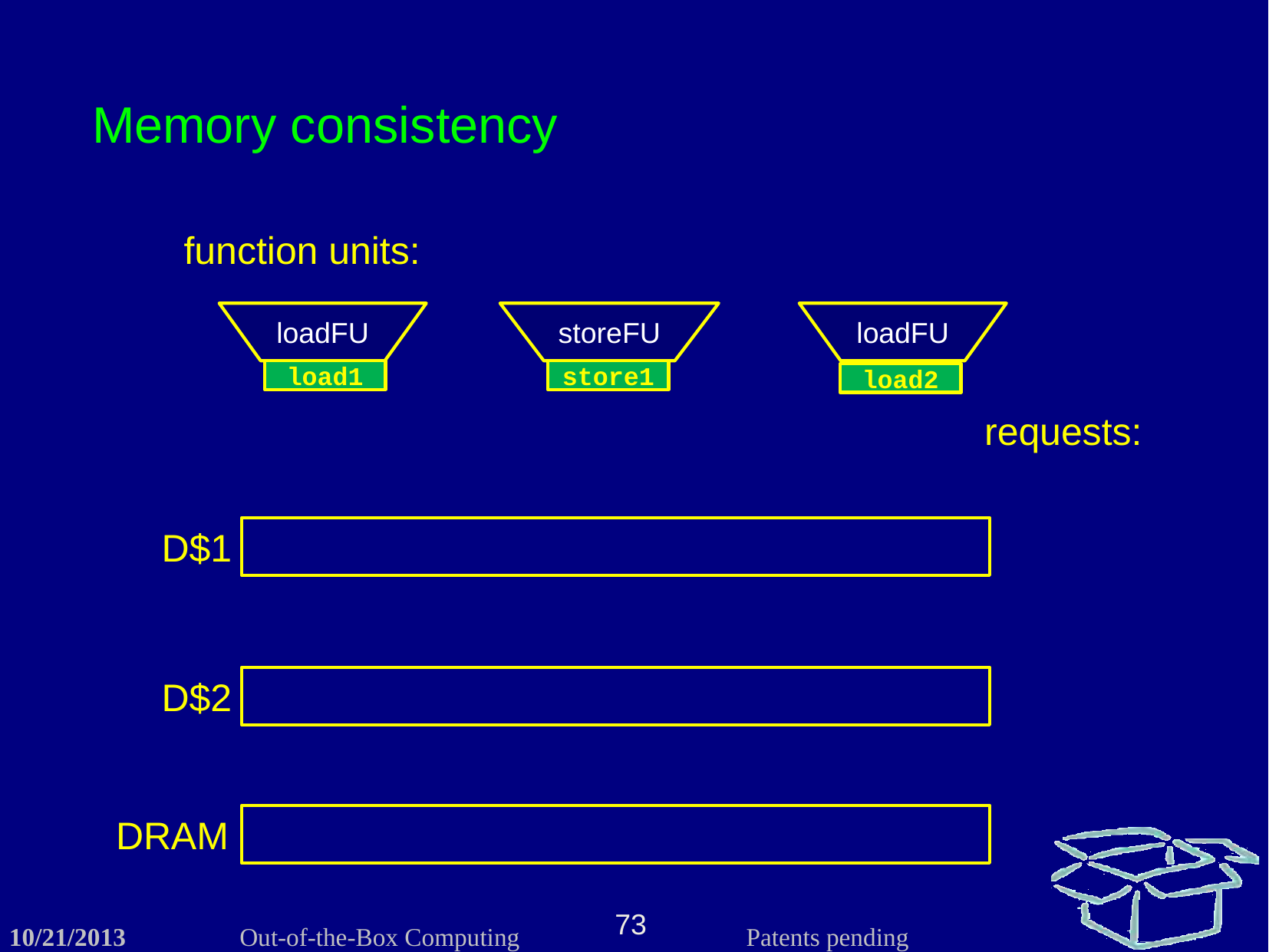

Memory consistency
function units:
loadFU
storeFU
loadFU
load1
store1
load2
requests:
D$1

D$2

DRAM